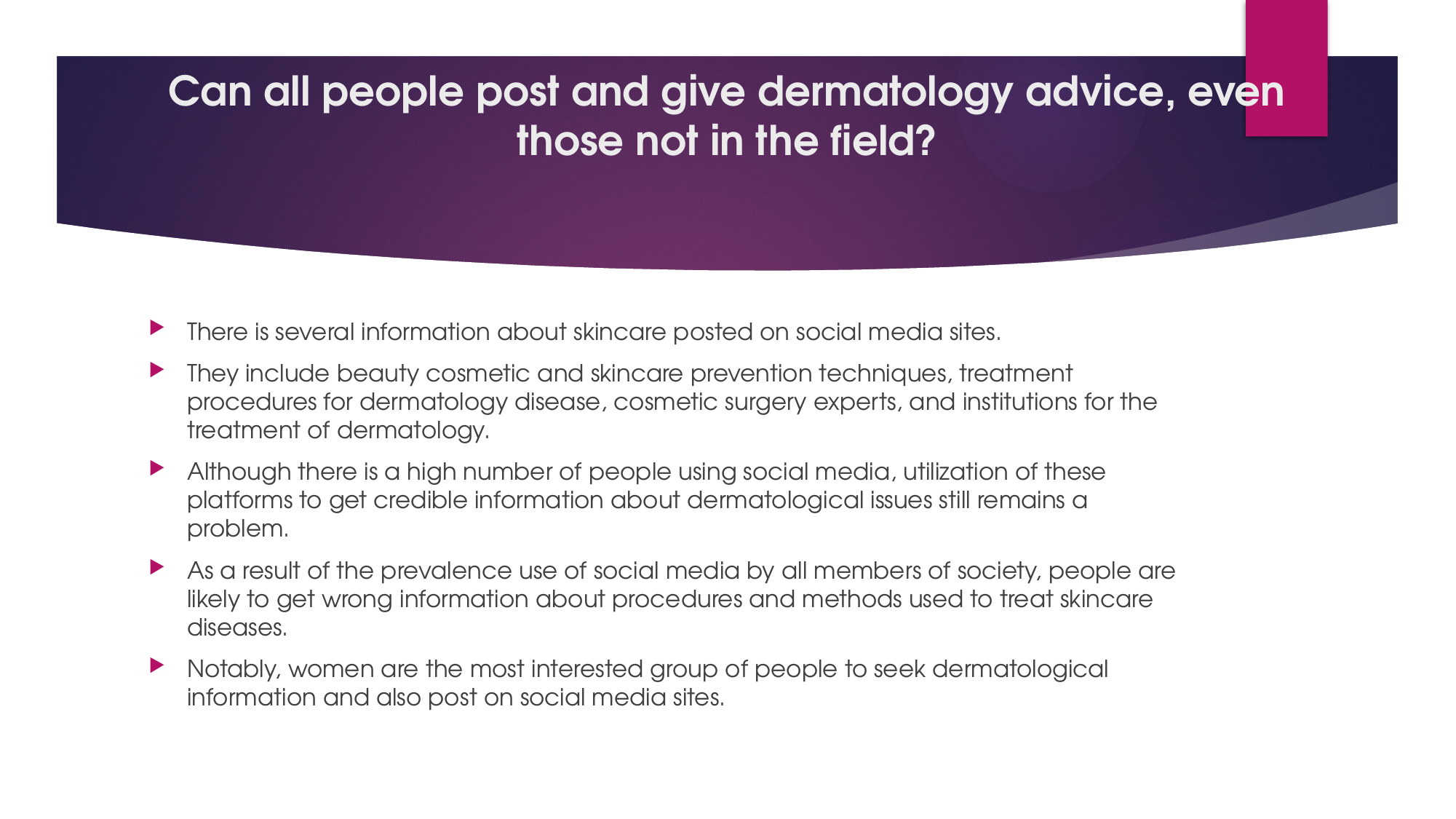

# Can all people post and give dermatology advice, even those not in the field?
There is several information about skincare posted on social media sites.
They include beauty cosmetic and skincare prevention techniques, treatment procedures for dermatology disease, cosmetic surgery experts, and institutions for the treatment of dermatology.
Although there is a high number of people using social media, utilization of these platforms to get credible information about dermatological issues still remains a problem.
As a result of the prevalence use of social media by all members of society, people are likely to get wrong information about procedures and methods used to treat skincare diseases.
Notably, women are the most interested group of people to seek dermatological information and also post on social media sites.